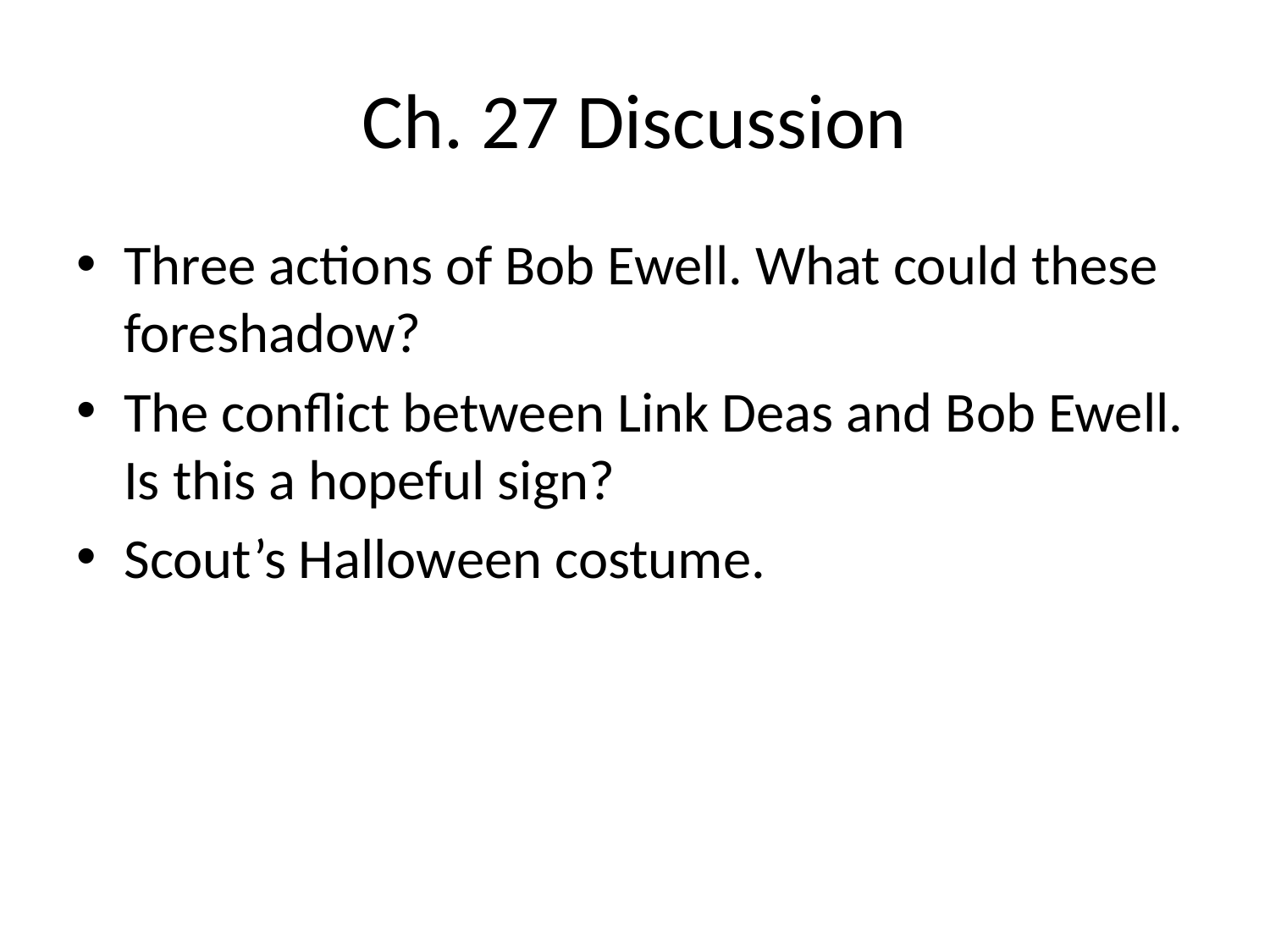

# Ch. 27 Discussion
Three actions of Bob Ewell. What could these foreshadow?
The conflict between Link Deas and Bob Ewell. Is this a hopeful sign?
Scout’s Halloween costume.